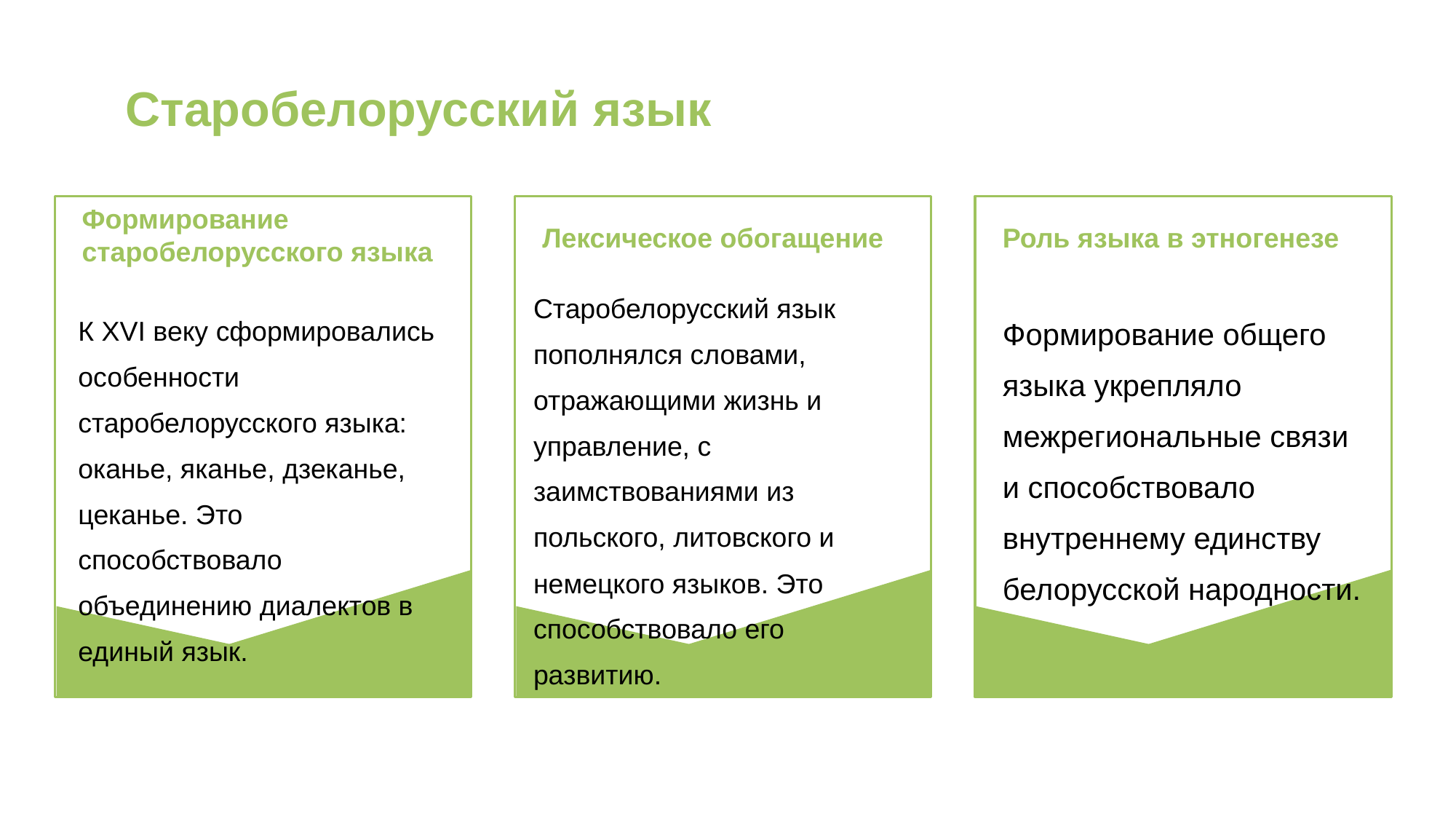

Старобелорусский язык
Формирование старобелорусского языка

Лексическое обогащение
Роль языка в этногенезе
Старобелорусский язык пополнялся словами, отражающими жизнь и управление, с заимствованиями из польского, литовского и немецкого языков. Это способствовало его развитию.
К XVI веку сформировались особенности старобелорусского языка: оканье, яканье, дзеканье, цеканье. Это способствовало объединению диалектов в единый язык.
Формирование общего языка укрепляло межрегиональные связи и способствовало внутреннему единству белорусской народности.